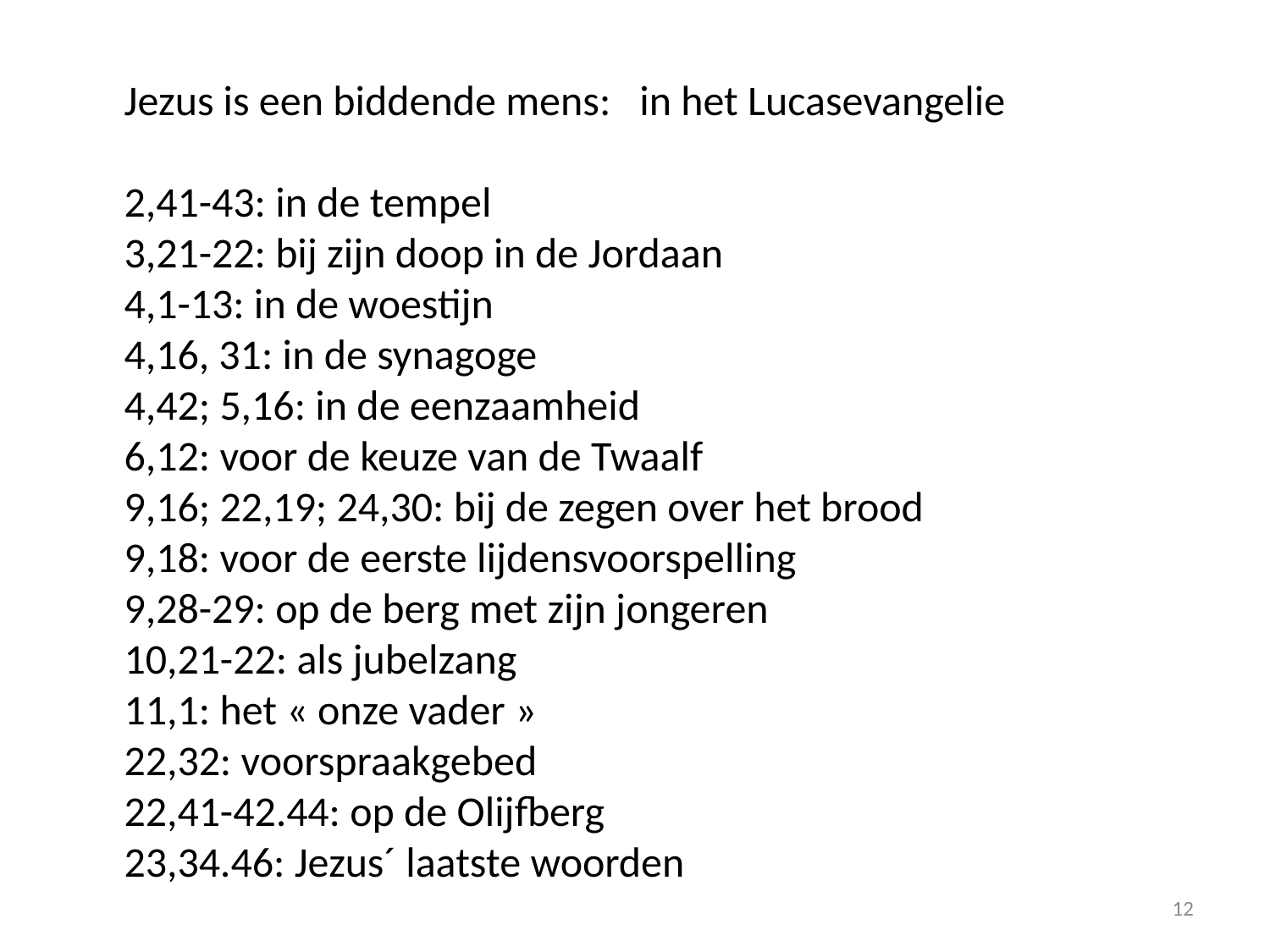

Jezus is een biddende mens:   in het Lucasevangelie

2,41-43: in de tempel
3,21-22: bij zijn doop in de Jordaan
4,1-13: in de woestijn
4,16, 31: in de synagoge
4,42; 5,16: in de eenzaamheid
6,12: voor de keuze van de Twaalf
9,16; 22,19; 24,30: bij de zegen over het brood
9,18: voor de eerste lijdensvoorspelling
9,28-29: op de berg met zijn jongeren
10,21-22: als jubelzang
11,1: het « onze vader »
22,32: voorspraakgebed
22,41-42.44: op de Olijfberg
23,34.46: Jezus´ laatste woorden

12